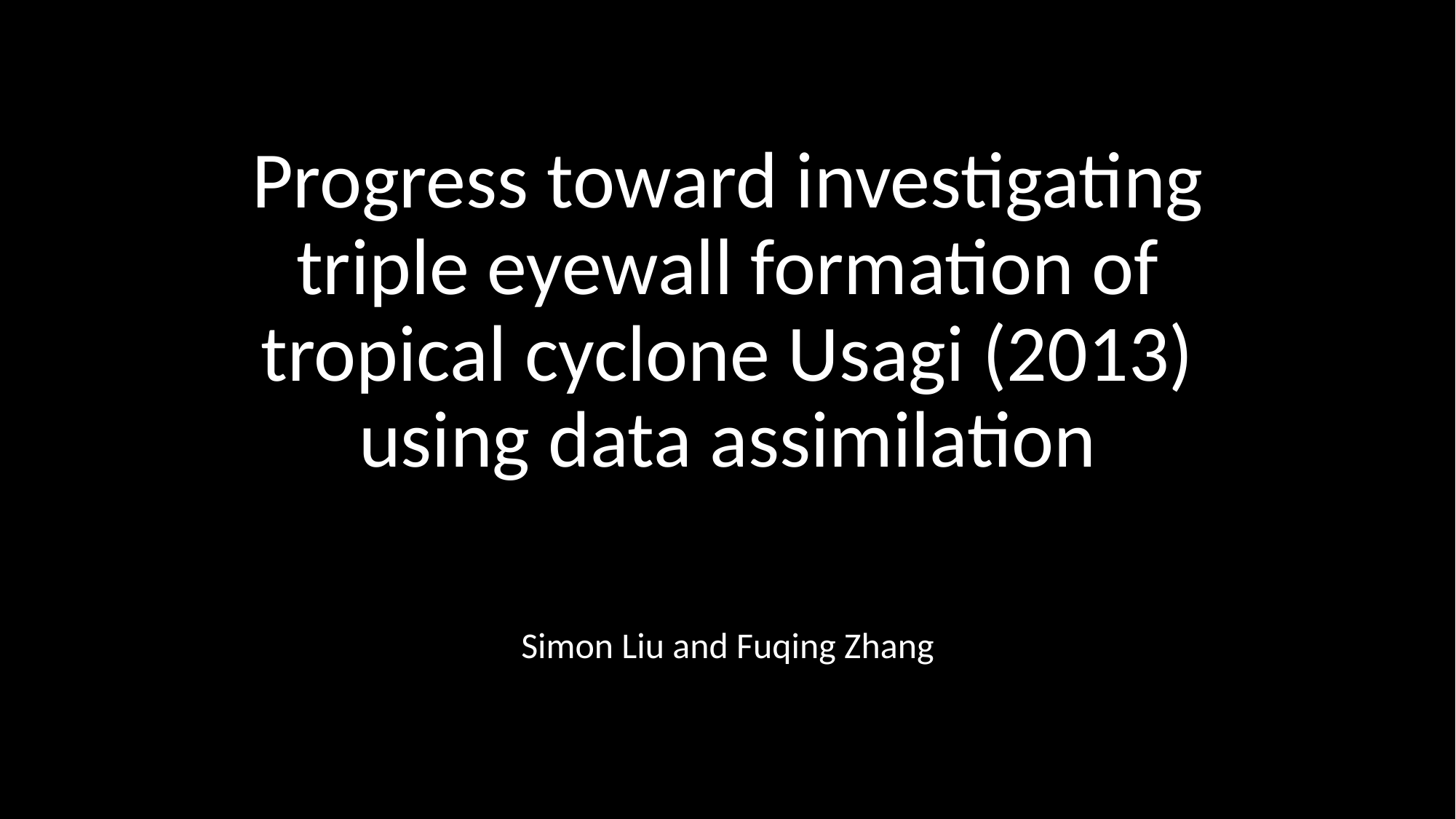

# Progress toward investigating triple eyewall formation of tropical cyclone Usagi (2013) using data assimilation
Simon Liu and Fuqing Zhang